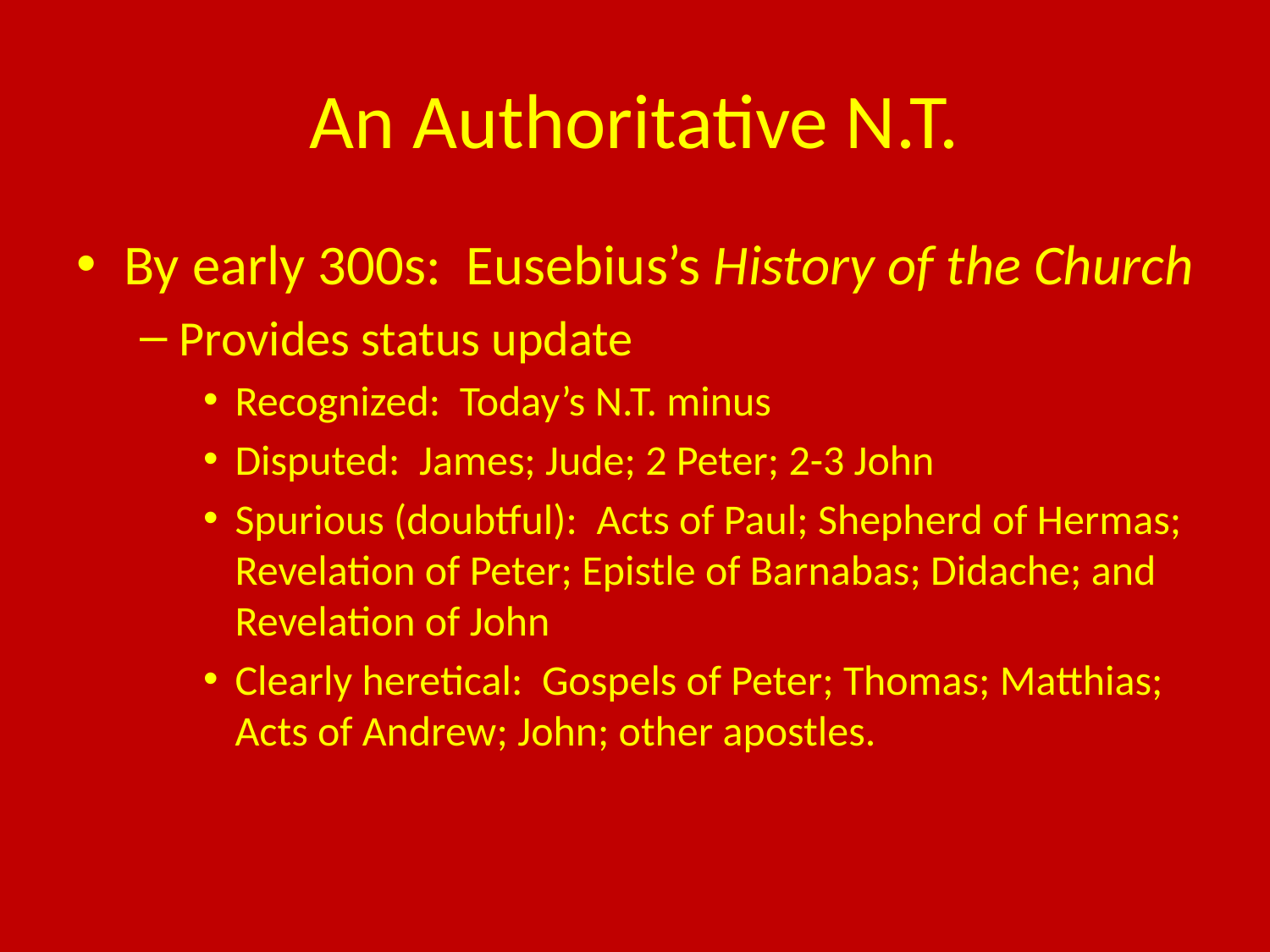

# An Authoritative N.T.
By early 300s:  Eusebius’s History of the Church
Provides status update
Recognized:  Today’s N.T. minus
Disputed:  James; Jude; 2 Peter; 2-3 John
Spurious (doubtful):  Acts of Paul; Shepherd of Hermas; Revelation of Peter; Epistle of Barnabas; Didache; and Revelation of John
Clearly heretical:  Gospels of Peter; Thomas; Matthias; Acts of Andrew; John; other apostles.